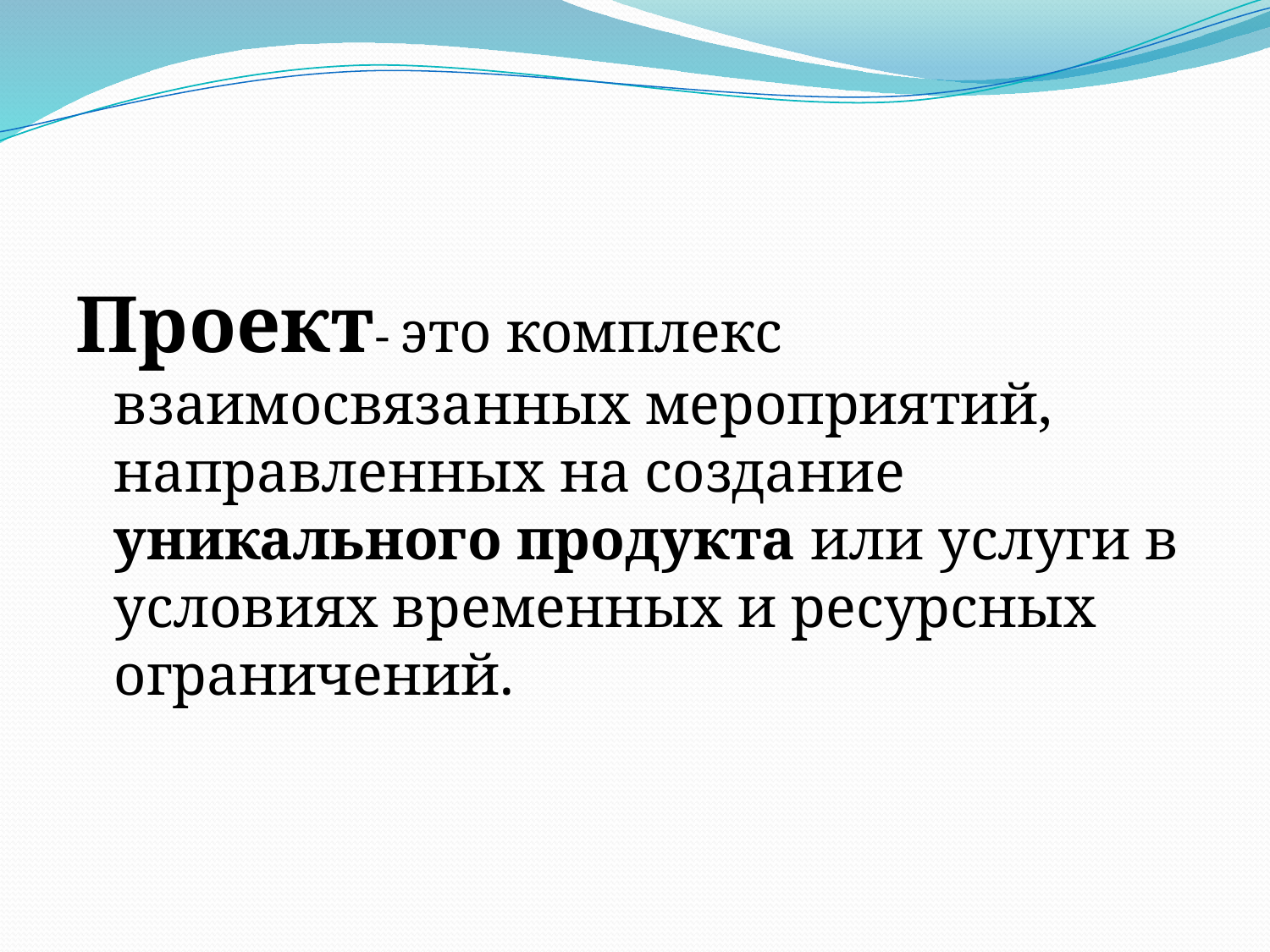

#
Проект- это комплекс взаимосвязанных мероприятий, направленных на создание уникального продукта или услуги в условиях временных и ресурсных ограничений.